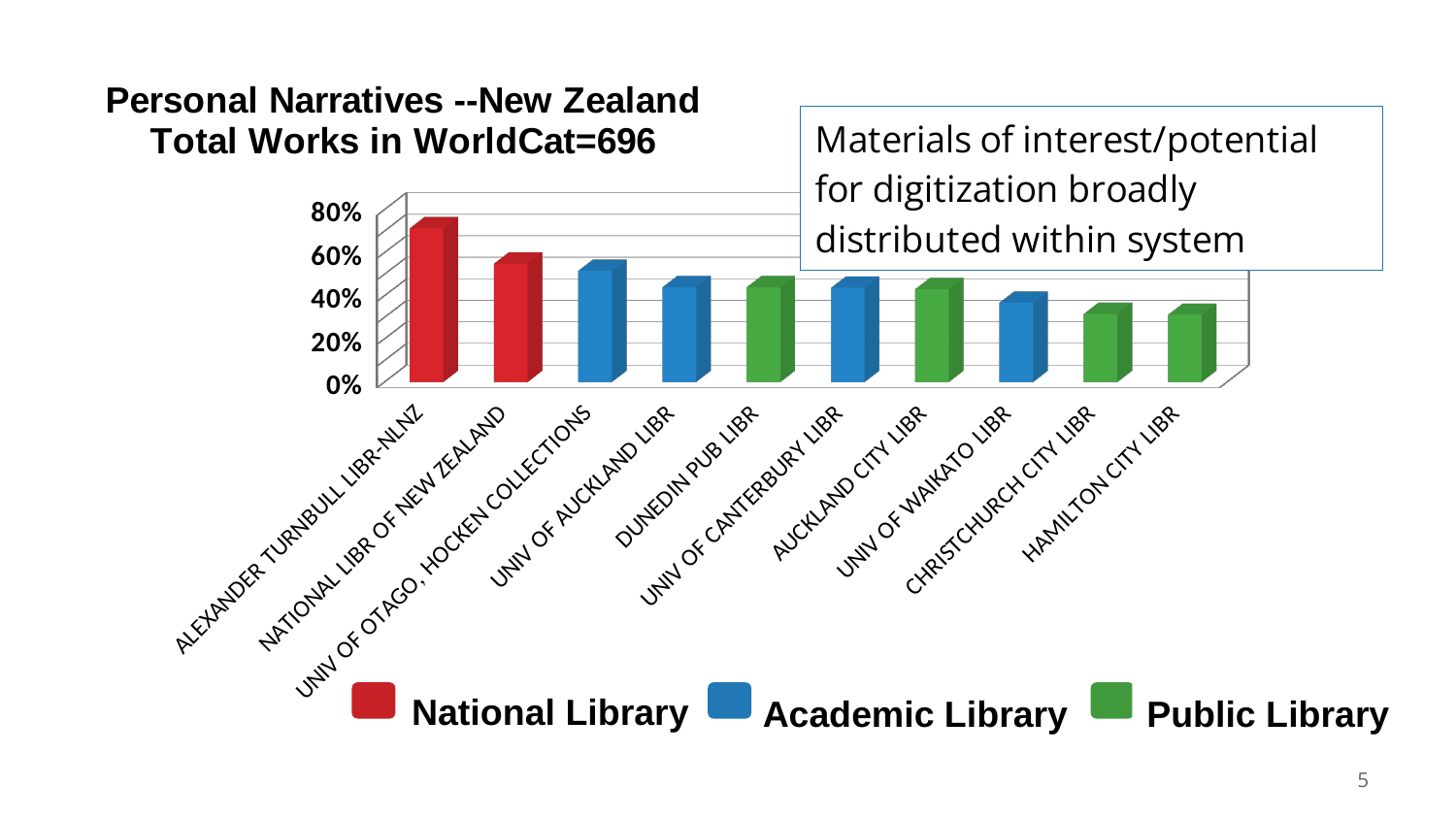

[unsupported chart]

National Library

Academic Library
Public Library
5